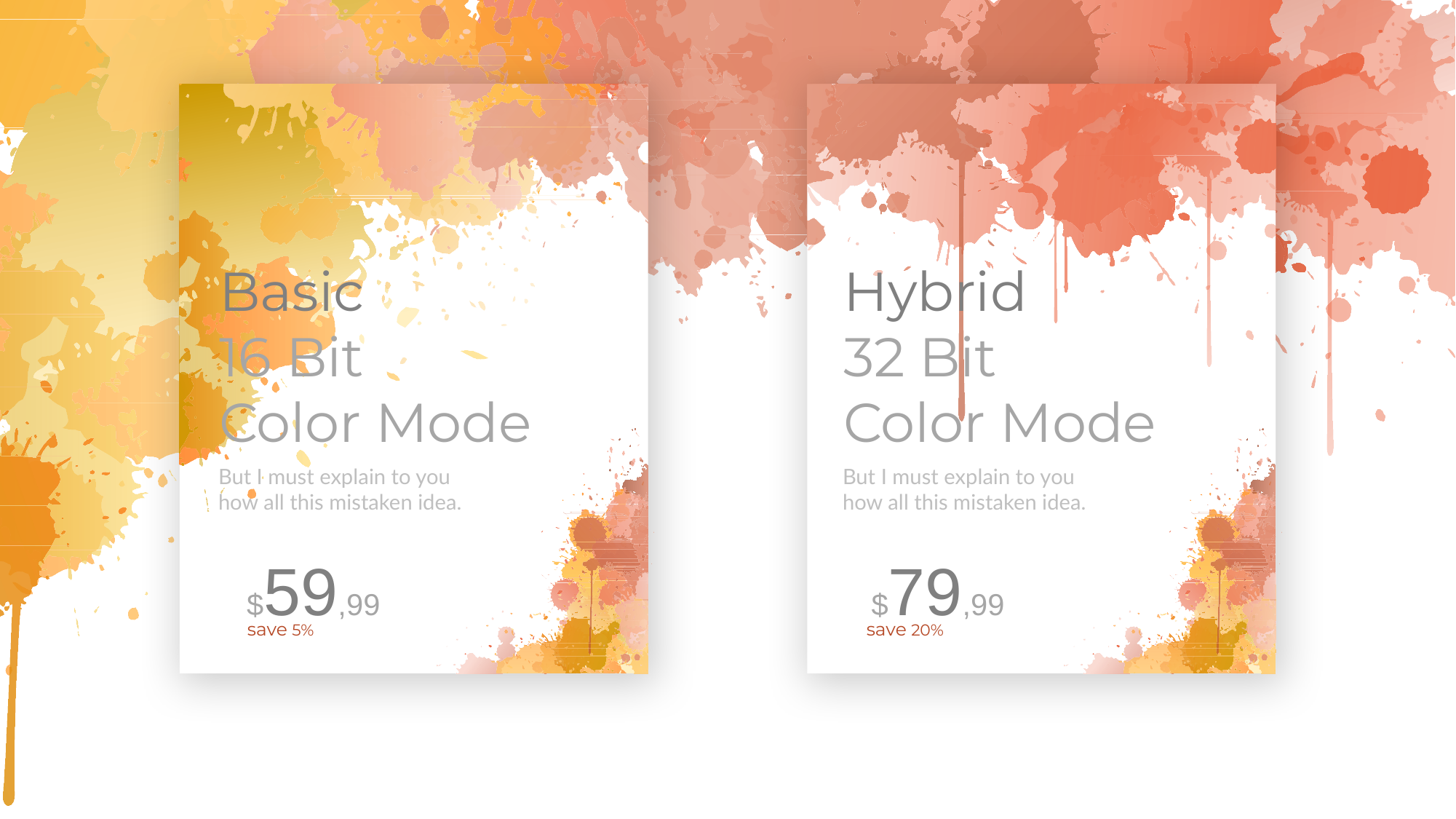

Hybrid
32 Bit
Color Mode
Basic
16 Bit
Color Mode

But I must explain to you how all this mistaken idea.
But I must explain to you how all this mistaken idea.
$79,99
$59,99
save 20%
save 5%